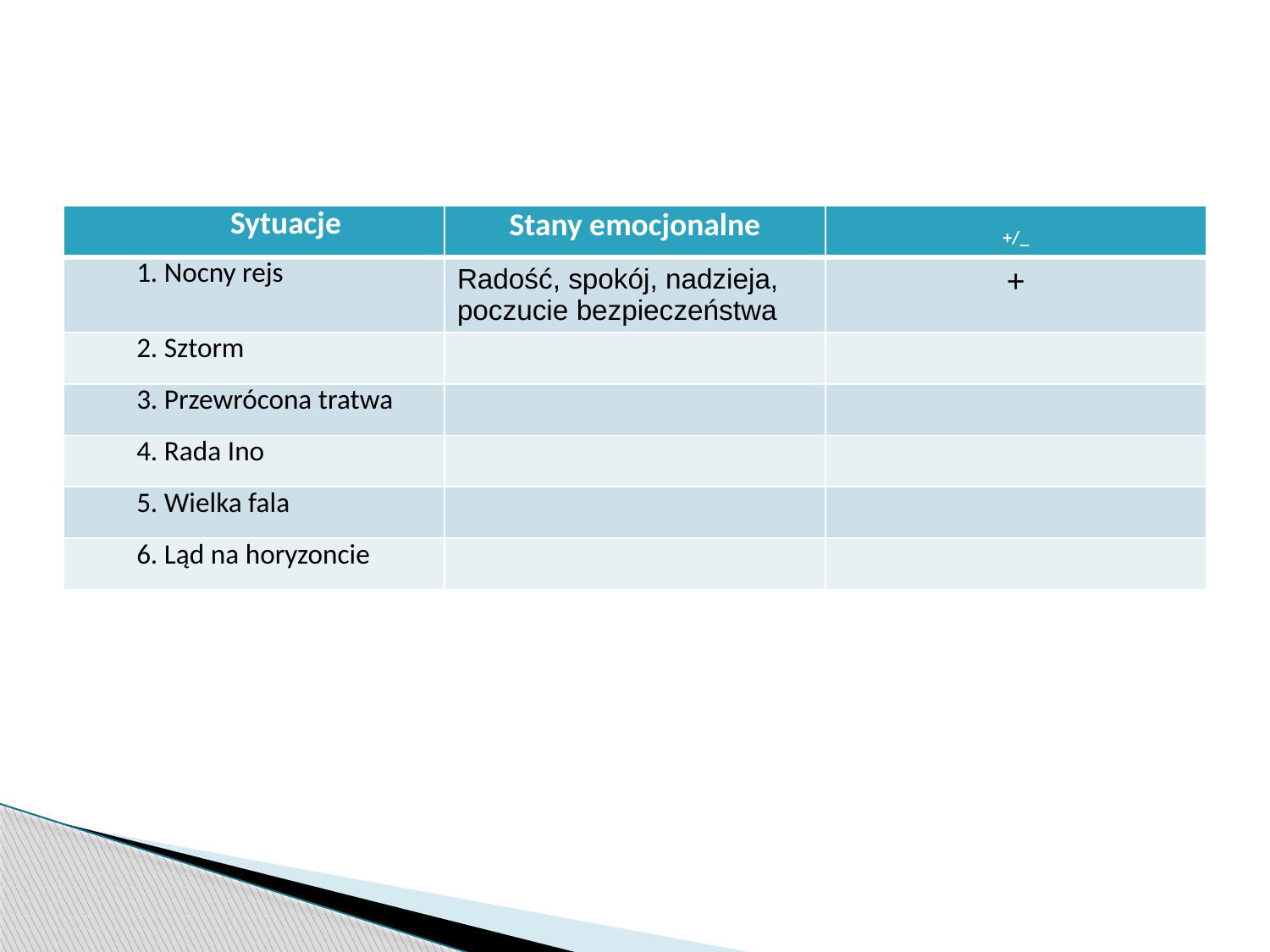

| Sytuacje | Stany emocjonalne | +/\_ |
| --- | --- | --- |
| 1. Nocny rejs | Radość, spokój, nadzieja, poczucie bezpieczeństwa | + |
| 2. Sztorm |  |  |
| 3. Przewrócona tratwa |  |  |
| 4. Rada Ino |  |  |
| 5. Wielka fala |  |  |
| 6. Ląd na horyzoncie |  |  |